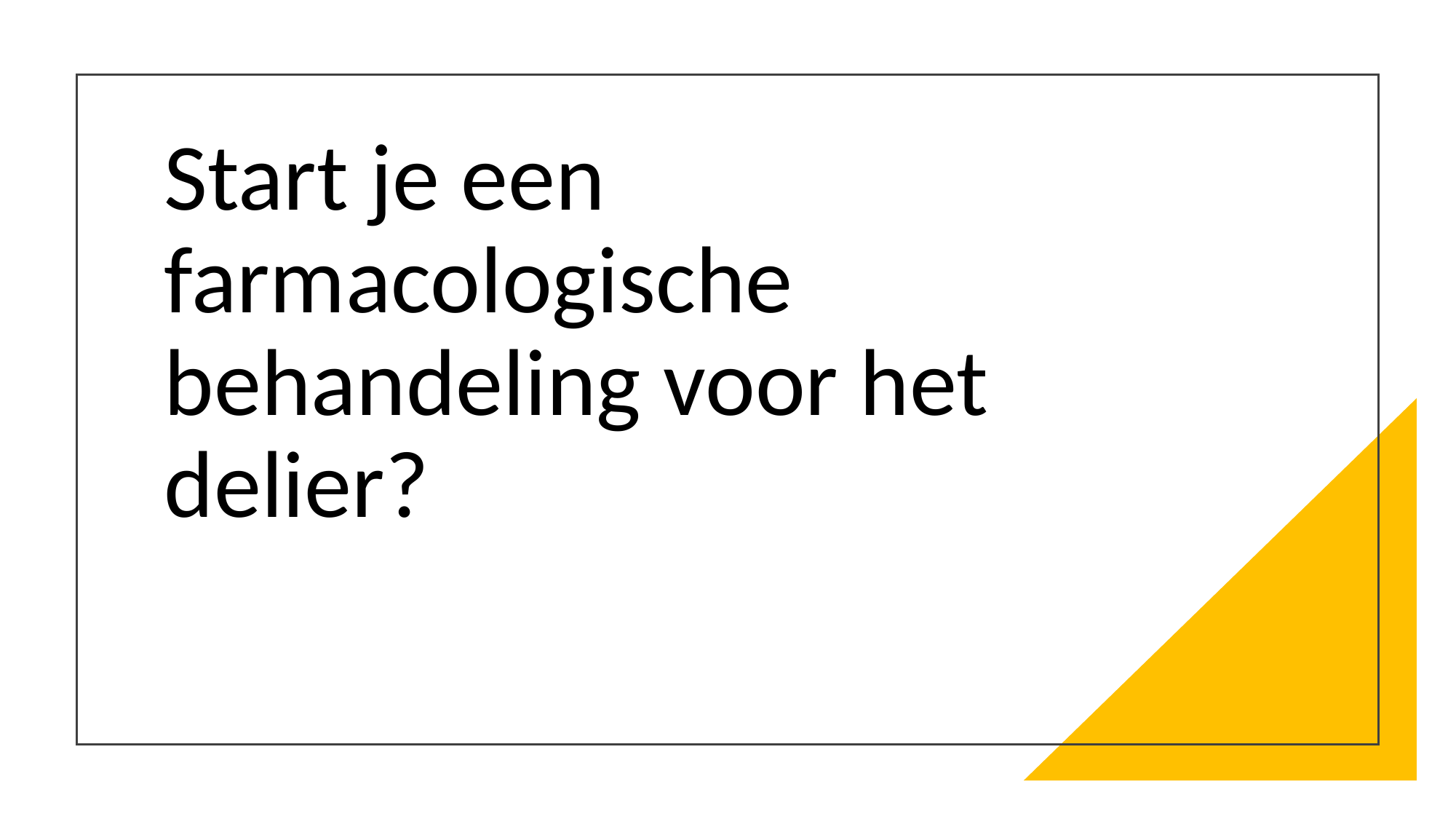

# Start je een farmacologische behandeling voor het delier?